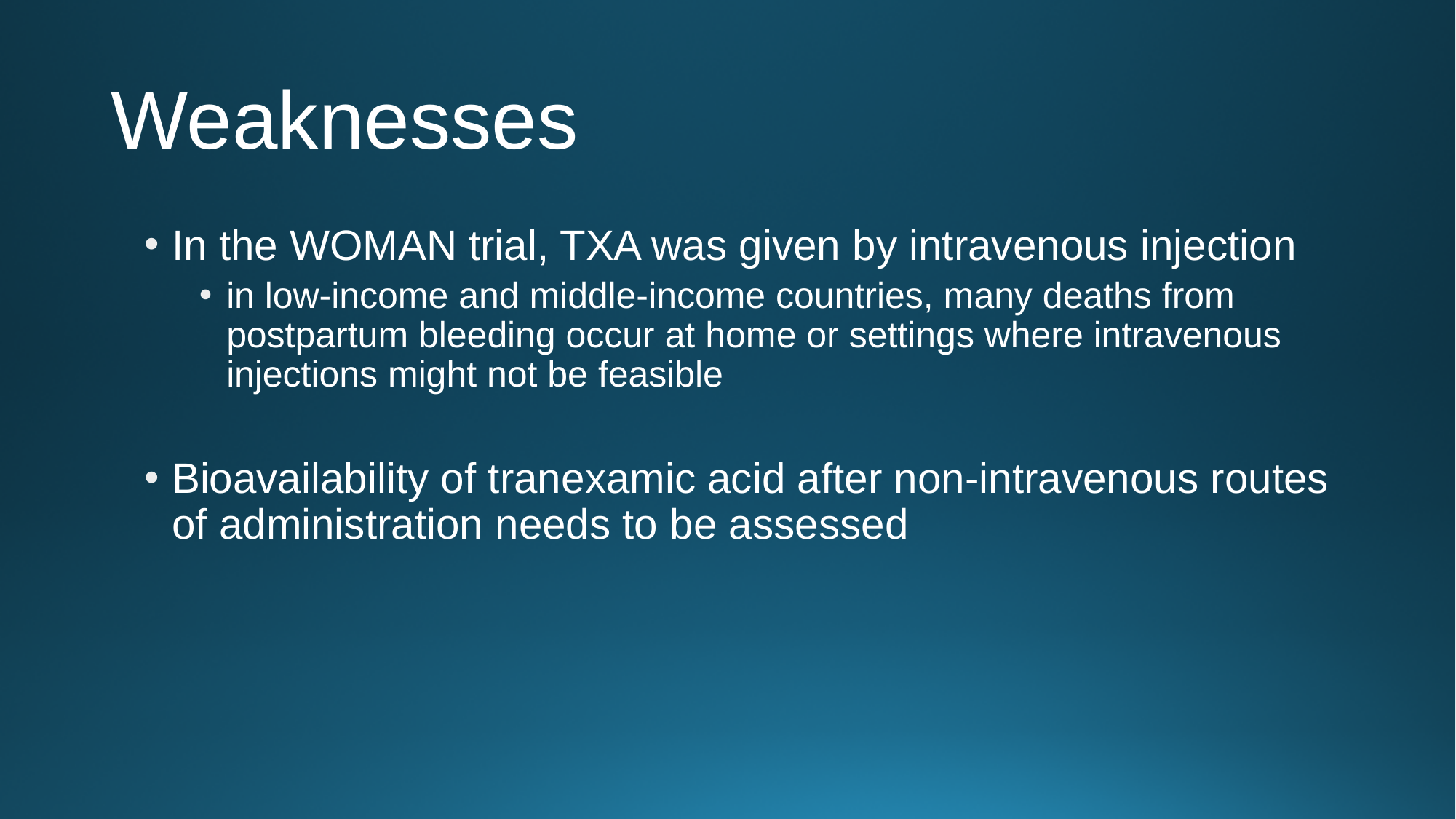

# Weaknesses
In the WOMAN trial, TXA was given by intravenous injection
in low-income and middle-income countries, many deaths from postpartum bleeding occur at home or settings where intravenous injections might not be feasible

Bioavailability of tranexamic acid after non-intravenous routes of administration needs to be assessed